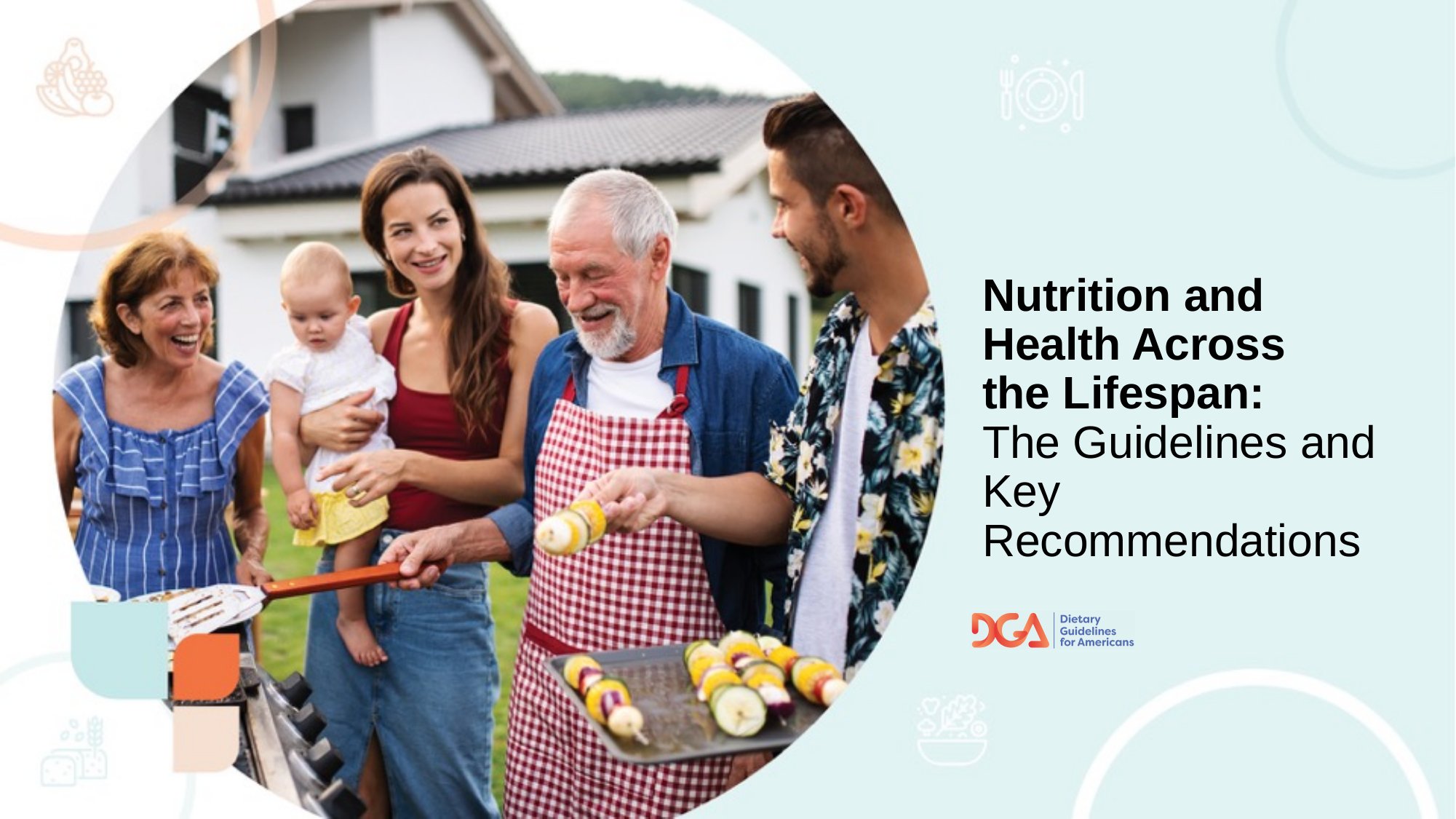

# Nutrition and Health Across the Lifespan: The Guidelines and Key Recommendations